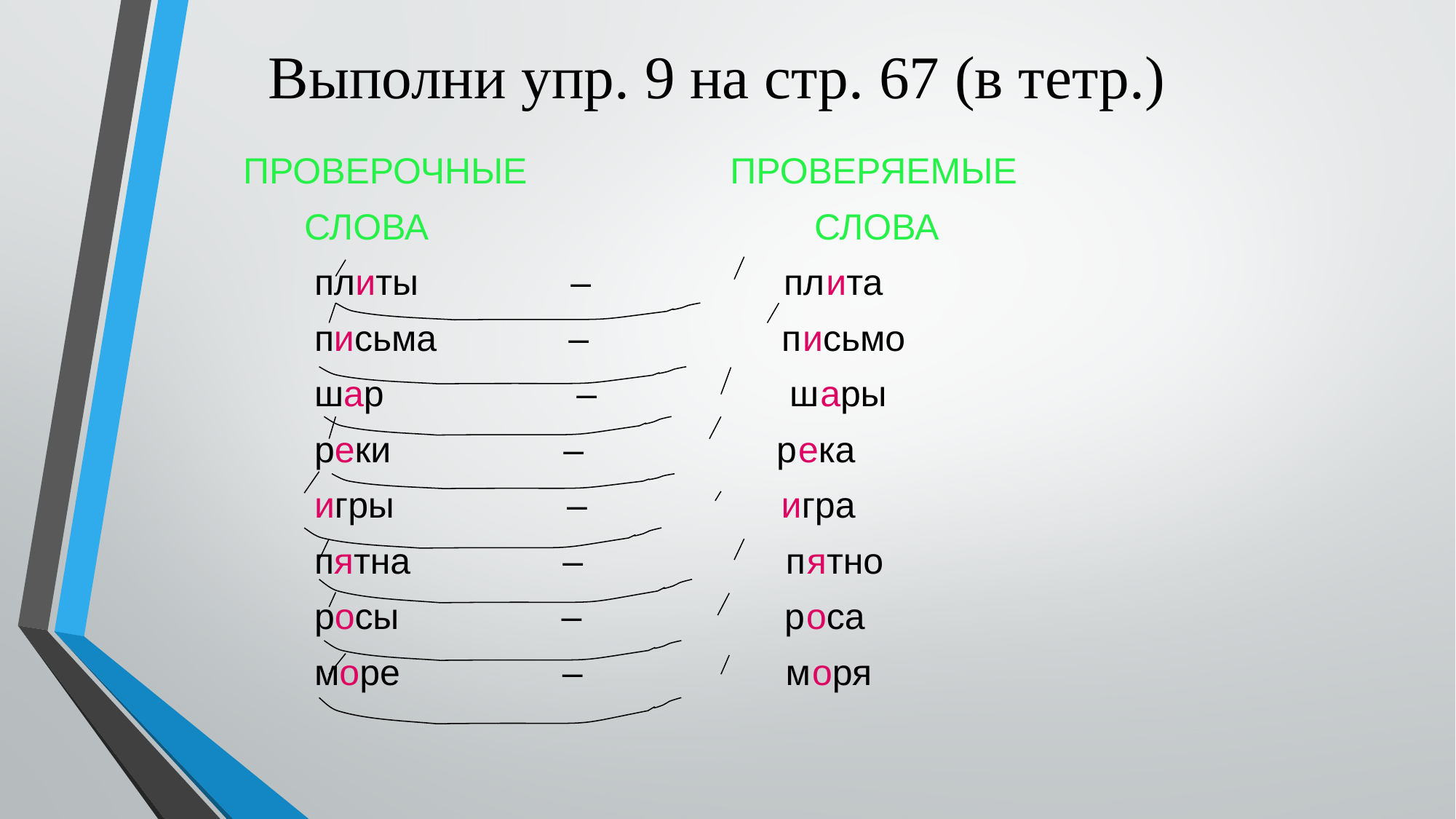

Выполни упр. 9 на стр. 67 (в тетр.)
ПРОВЕРОЧНЫЕ                    ПРОВЕРЯЕМЫЕ
      СЛОВА                                      СЛОВА
       плиты               –                   плита
       письма             –                   письмо
       шар                   –                   шары
       реки                 –                   река
       игры                 –                   игра
       пятна               –                    пятно
       росы                –                    роса
       море                –                    моря